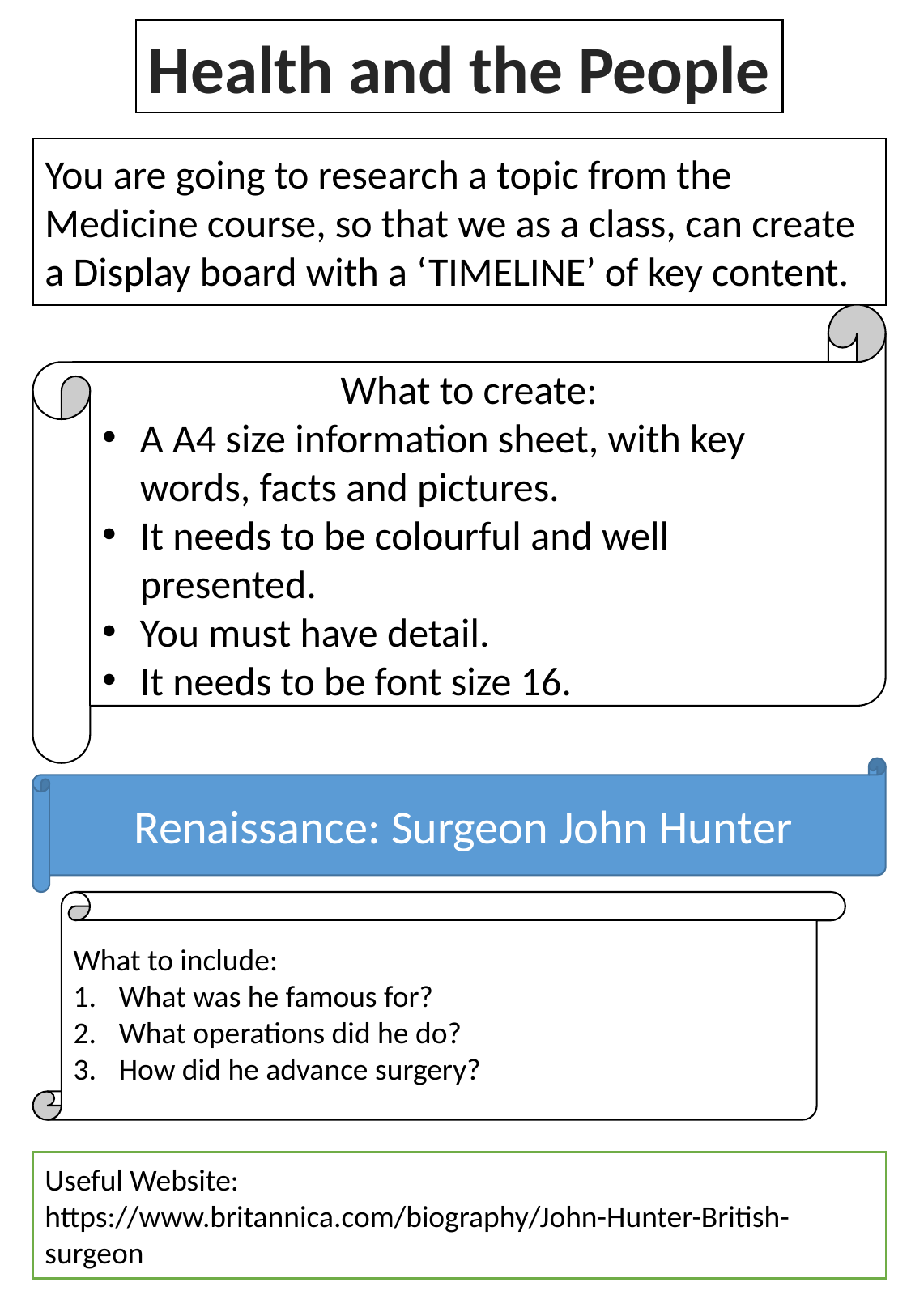

Health and the People
You are going to research a topic from the Medicine course, so that we as a class, can create a Display board with a ‘TIMELINE’ of key content.
What to create:
A A4 size information sheet, with key words, facts and pictures.
It needs to be colourful and well presented.
You must have detail.
It needs to be font size 16.
Renaissance: Surgeon John Hunter
What to include:
What was he famous for?
What operations did he do?
How did he advance surgery?
Useful Website:
https://www.britannica.com/biography/John-Hunter-British-surgeon